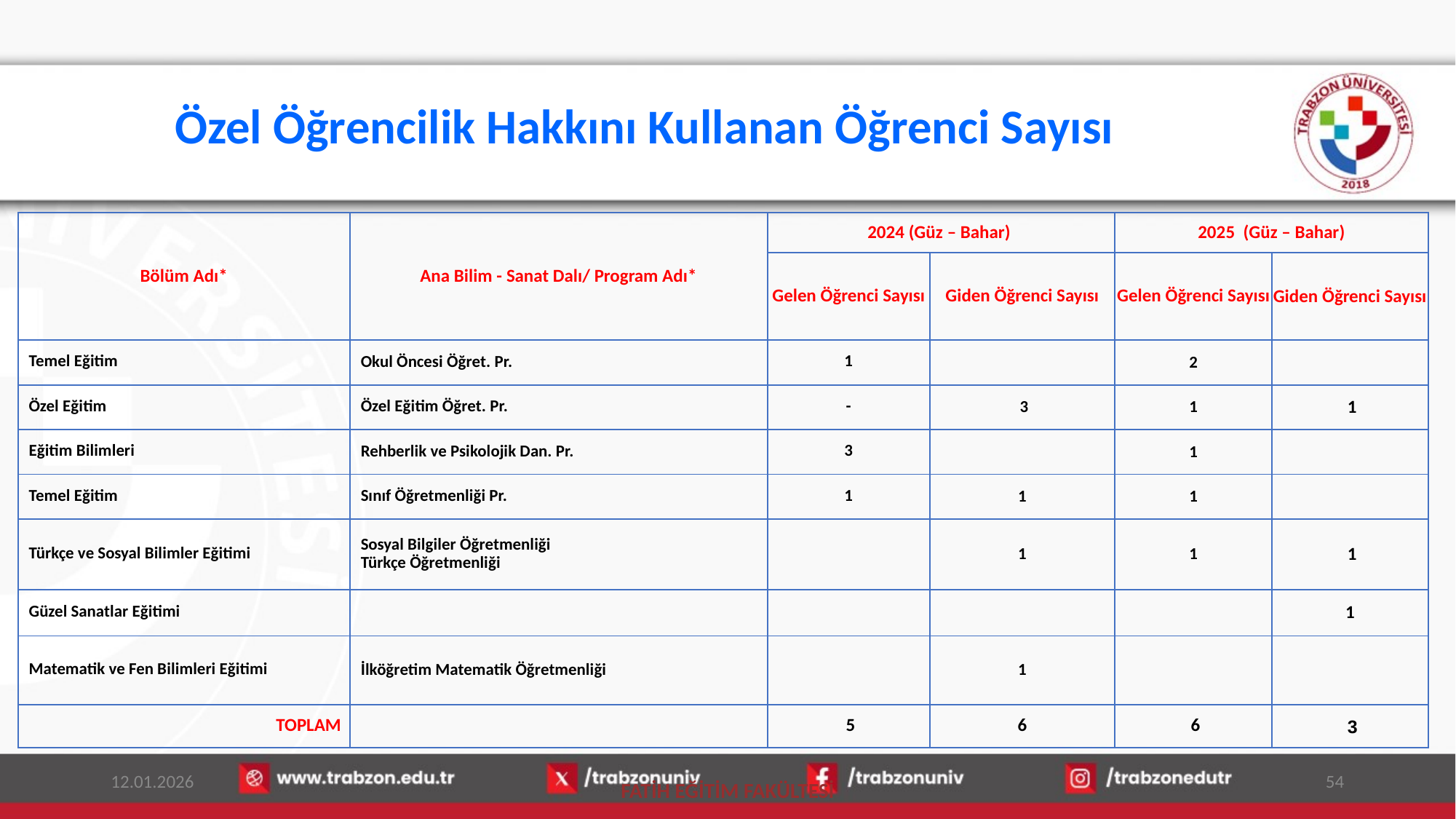

# Özel Öğrencilik Hakkını Kullanan Öğrenci Sayısı
| Bölüm Adı\* | Ana Bilim - Sanat Dalı/ Program Adı\* | 2024 (Güz – Bahar) |  | 2025 (Güz – Bahar) |  |
| --- | --- | --- | --- | --- | --- |
|  |  | Gelen Öğrenci Sayısı | Giden Öğrenci Sayısı | Gelen Öğrenci Sayısı | Giden Öğrenci Sayısı |
| Temel Eğitim | Okul Öncesi Öğret. Pr. | 1 |  | 2 |  |
| Özel Eğitim | Özel Eğitim Öğret. Pr. | - | 3 | 1 | 1 |
| Eğitim Bilimleri | Rehberlik ve Psikolojik Dan. Pr. | 3 |  | 1 |  |
| Temel Eğitim | Sınıf Öğretmenliği Pr. | 1 | 1 | 1 |  |
| Türkçe ve Sosyal Bilimler Eğitimi | Sosyal Bilgiler Öğretmenliği Türkçe Öğretmenliği |  | 1 | 1 | 1 |
| Güzel Sanatlar Eğitimi |  |  |  |  | 1 |
| Matematik ve Fen Bilimleri Eğitimi | İlköğretim Matematik Öğretmenliği |  | 1 |  |  |
| TOPLAM |  | 5 | 6 | 6 | 3 |
12.01.2026
54